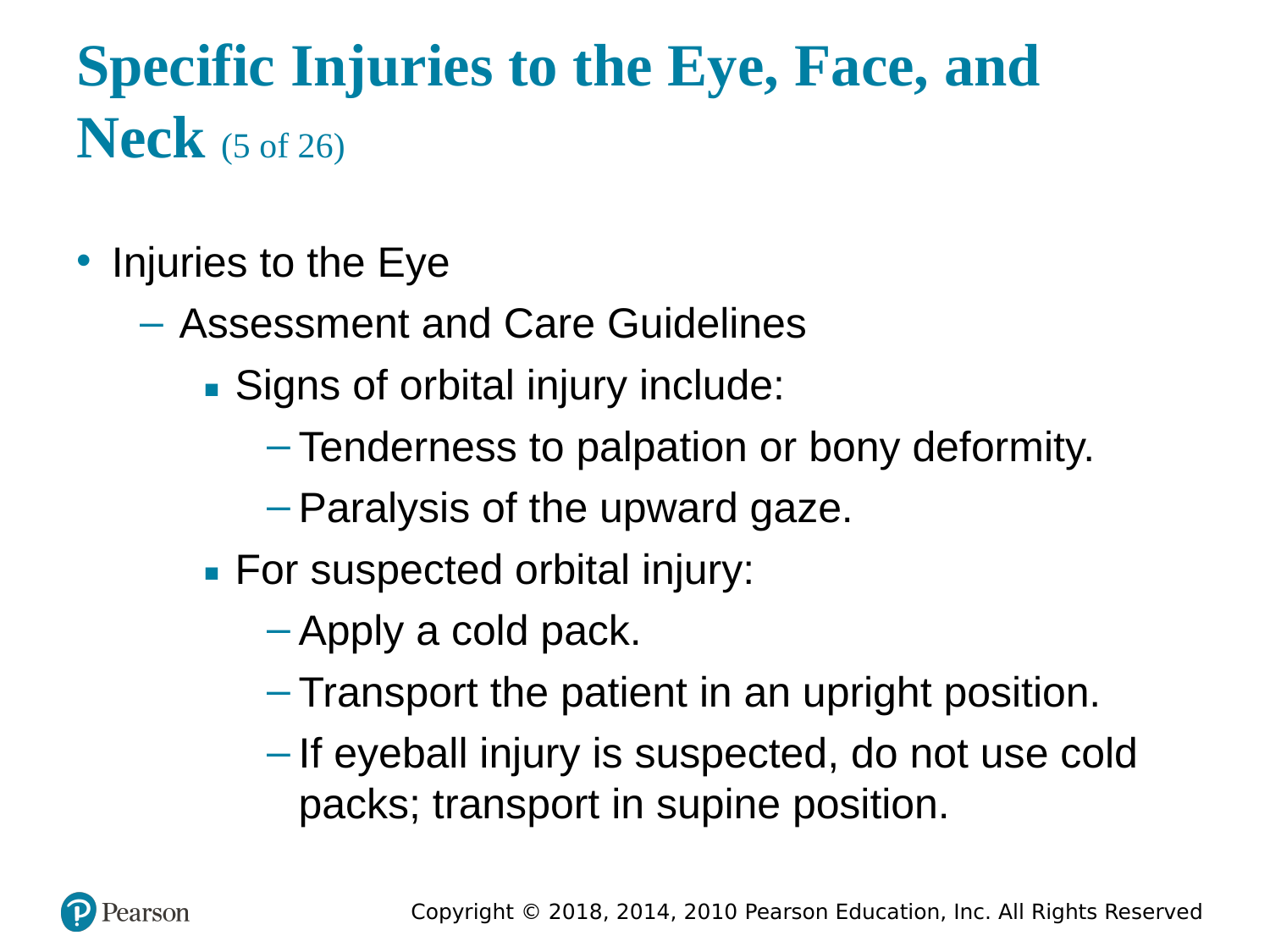

# Specific Injuries to the Eye, Face, and Neck (5 of 26)
Injuries to the Eye
Assessment and Care Guidelines
Signs of orbital injury include:
Tenderness to palpation or bony deformity.
Paralysis of the upward gaze.
For suspected orbital injury:
Apply a cold pack.
Transport the patient in an upright position.
If eyeball injury is suspected, do not use cold packs; transport in supine position.